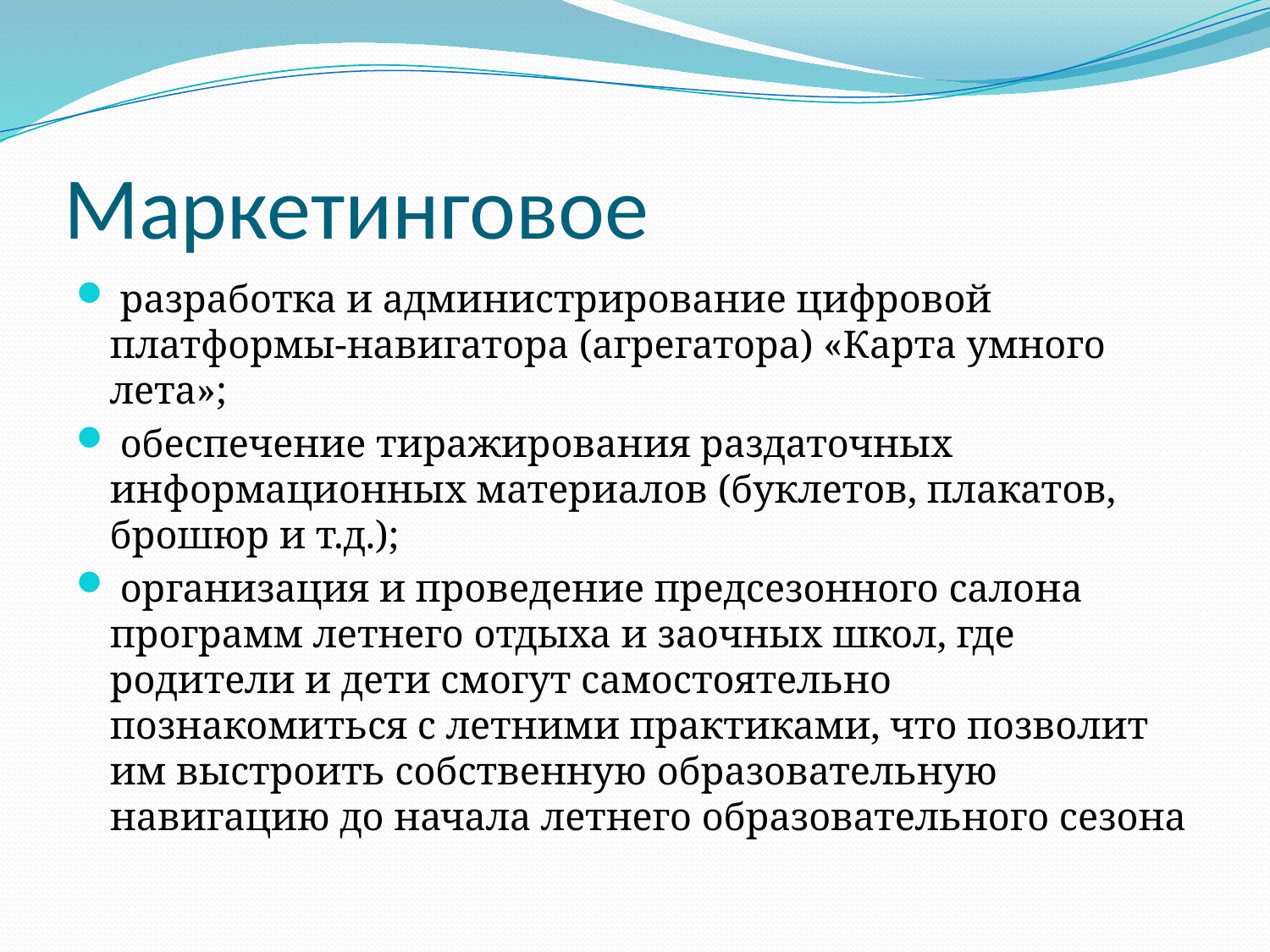

# Маркетинговое
 разработка и администрирование цифровой платформы-навигатора (агрегатора) «Карта умного лета»;
 обеспечение тиражирования раздаточных информационных материалов (буклетов, плакатов, брошюр и т.д.);
 организация и проведение предсезонного салона программ летнего отдыха и заочных школ, где родители и дети смогут самостоятельно познакомиться с летними практиками, что позволит им выстроить собственную образовательную навигацию до начала летнего образовательного сезона